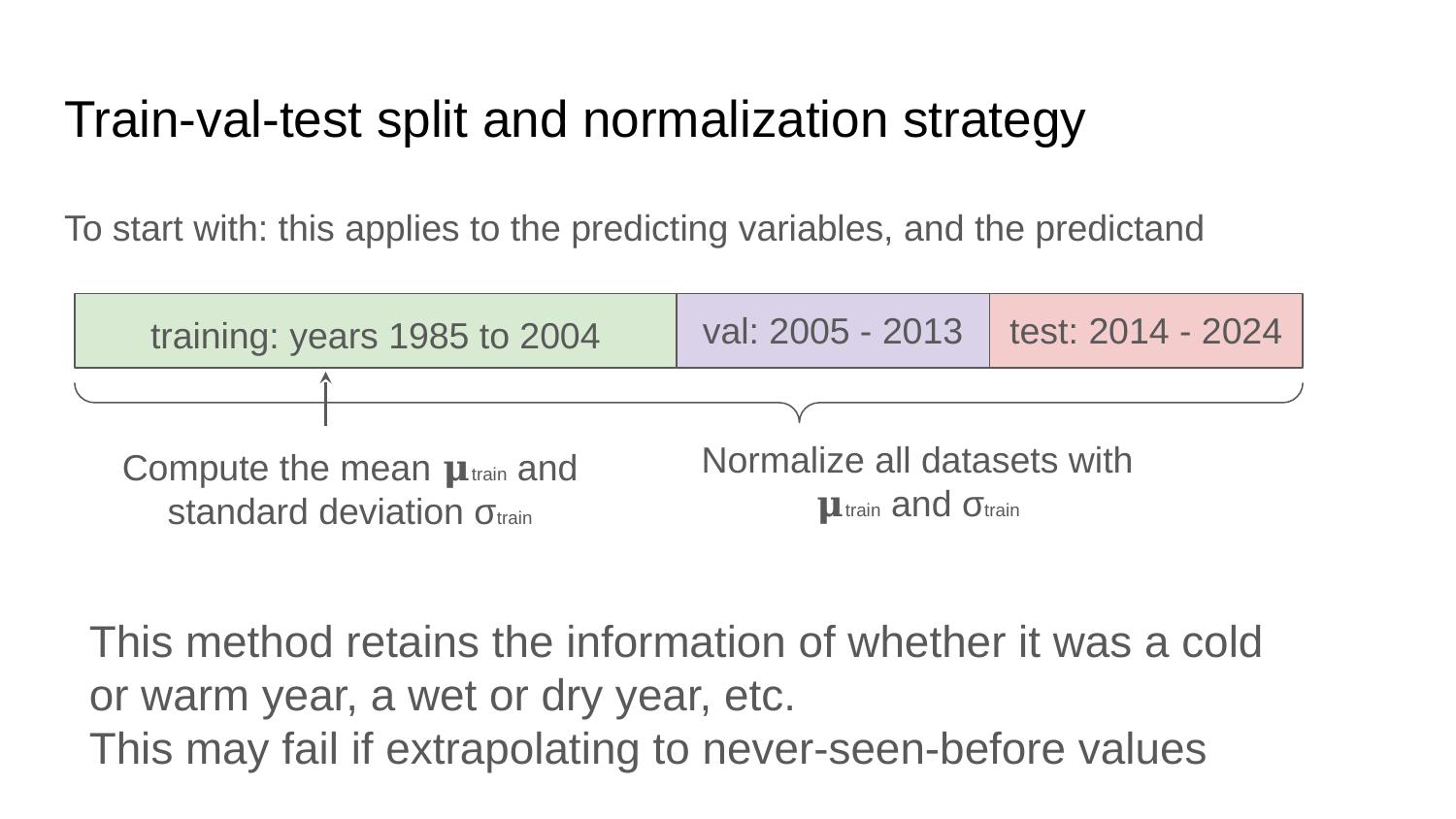

# Train-val-test split and normalization strategy
To start with: this applies to the predicting variables, and the predictand

val: 2005 - 2013

test: 2014 - 2024

training: years 1985 to 2004
Normalize all datasets with 𝛍train and σtrain
Compute the mean 𝛍train and standard deviation σtrain
This method retains the information of whether it was a cold or warm year, a wet or dry year, etc.
This may fail if extrapolating to never-seen-before values